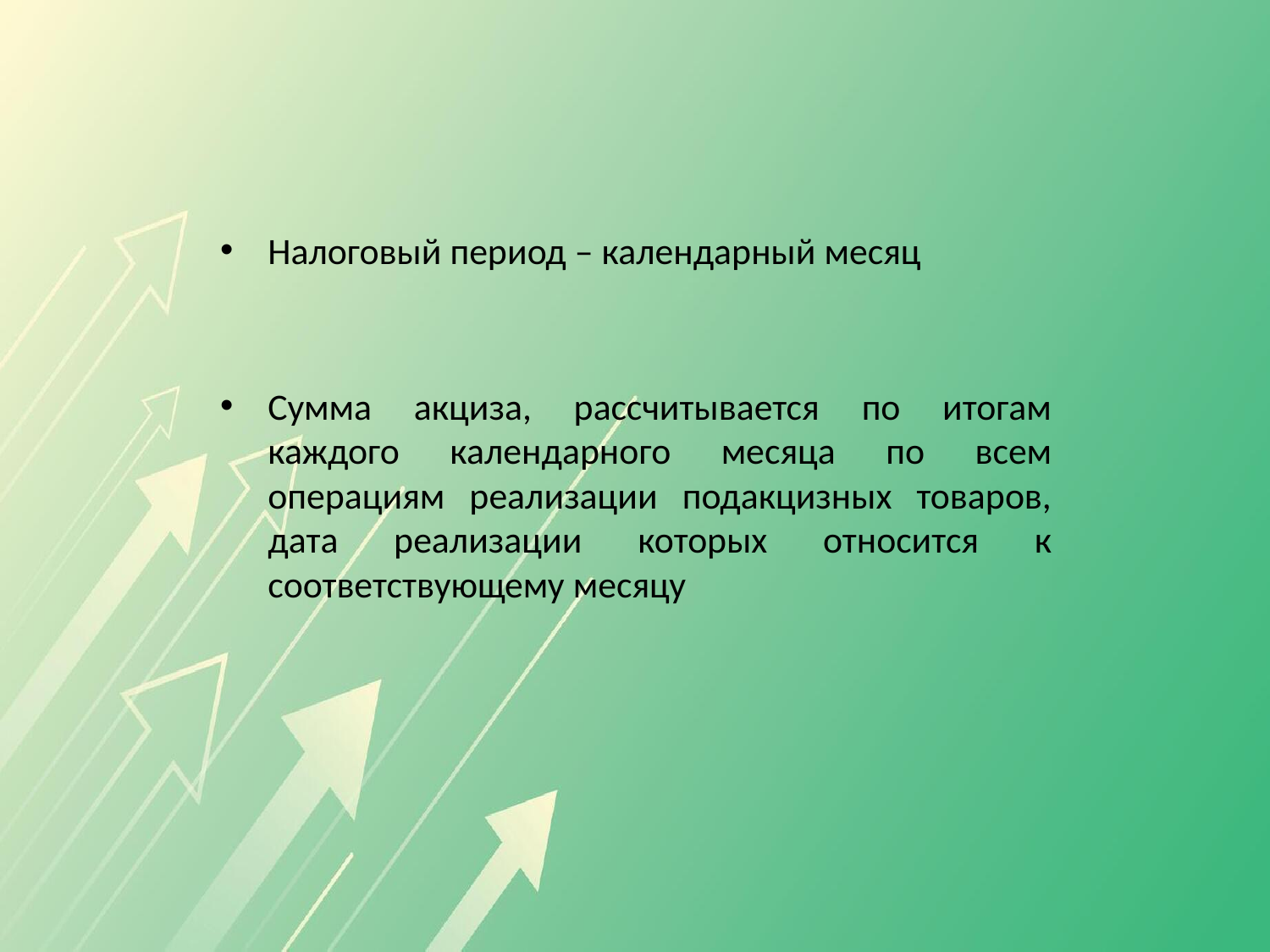

Налоговый период – календарный месяц

Сумма акциза, рассчитывается по итогам каждого календарного месяца по всем операциям реализации подакцизных товаров, дата реализации которых относится к соответствующему месяцу